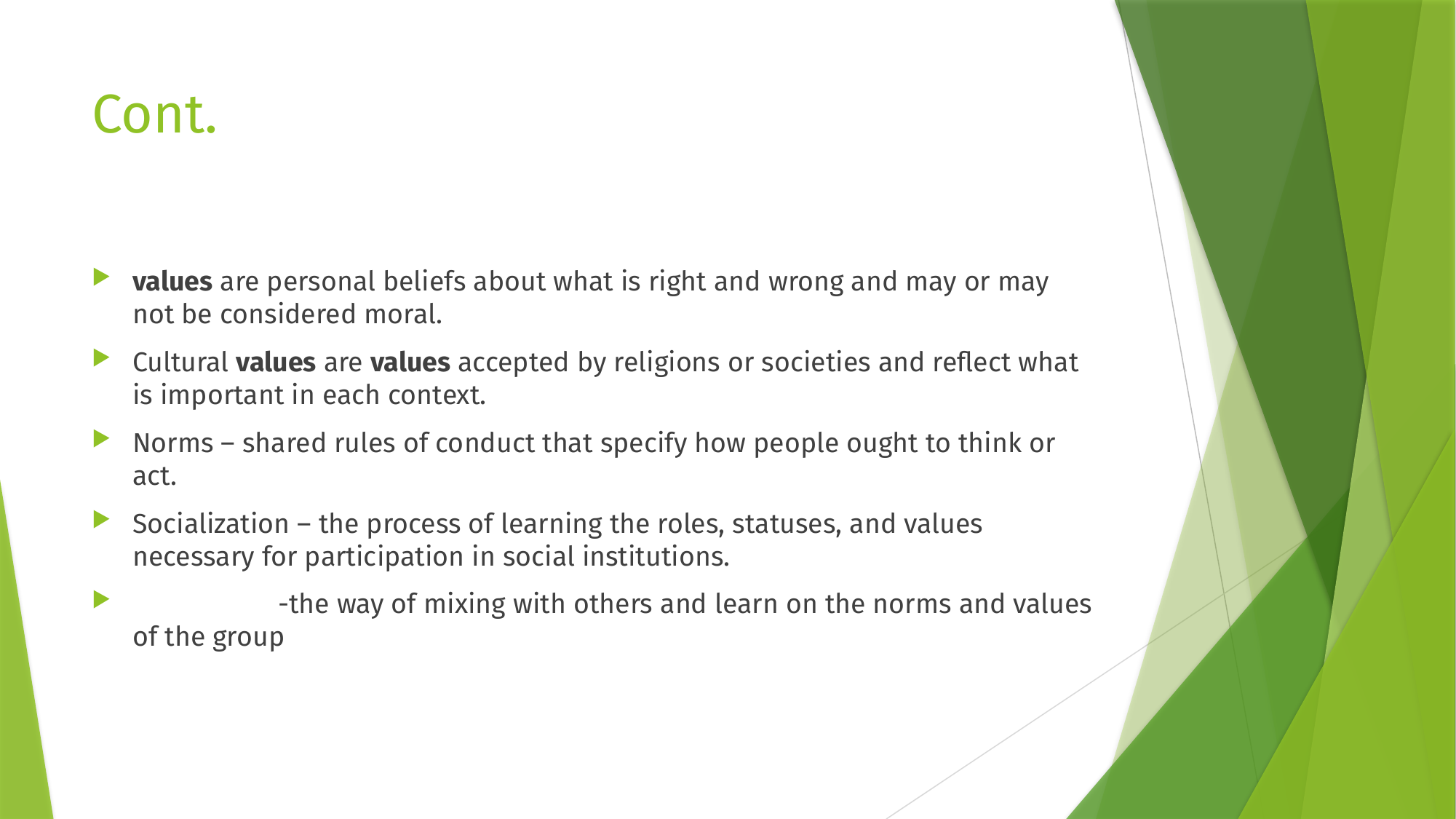

# Cont.
values are personal beliefs about what is right and wrong and may or may not be considered moral.
Cultural values are values accepted by religions or societies and reflect what is important in each context.
Norms – shared rules of conduct that specify how people ought to think or act.
Socialization – the process of learning the roles, statuses, and values necessary for participation in social institutions.
                    -the way of mixing with others and learn on the norms and values of the group